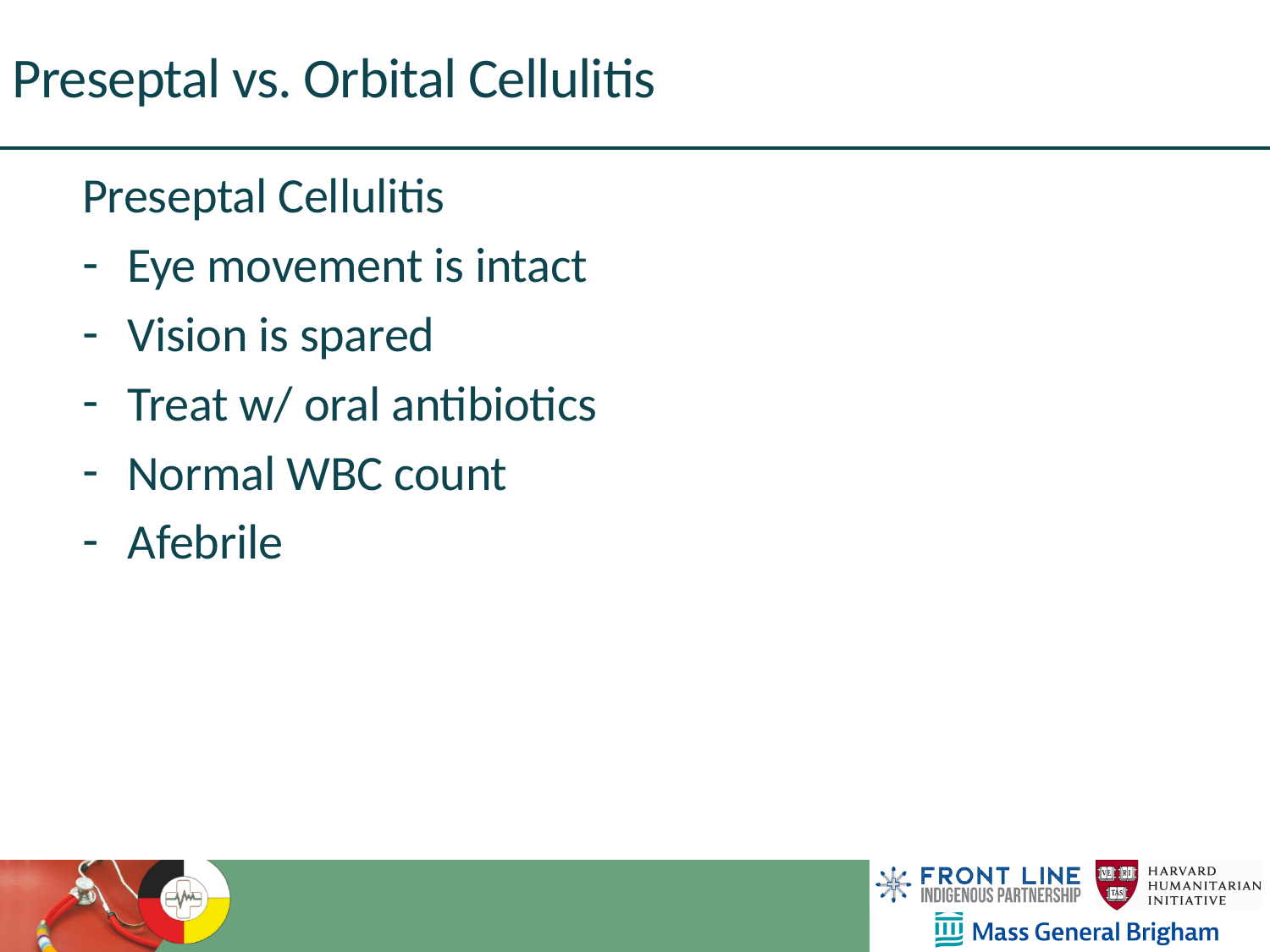

Preseptal vs. Orbital Cellulitis
Preseptal Cellulitis
Eye movement is intact
Vision is spared
Treat w/ oral antibiotics
Normal WBC count
Afebrile